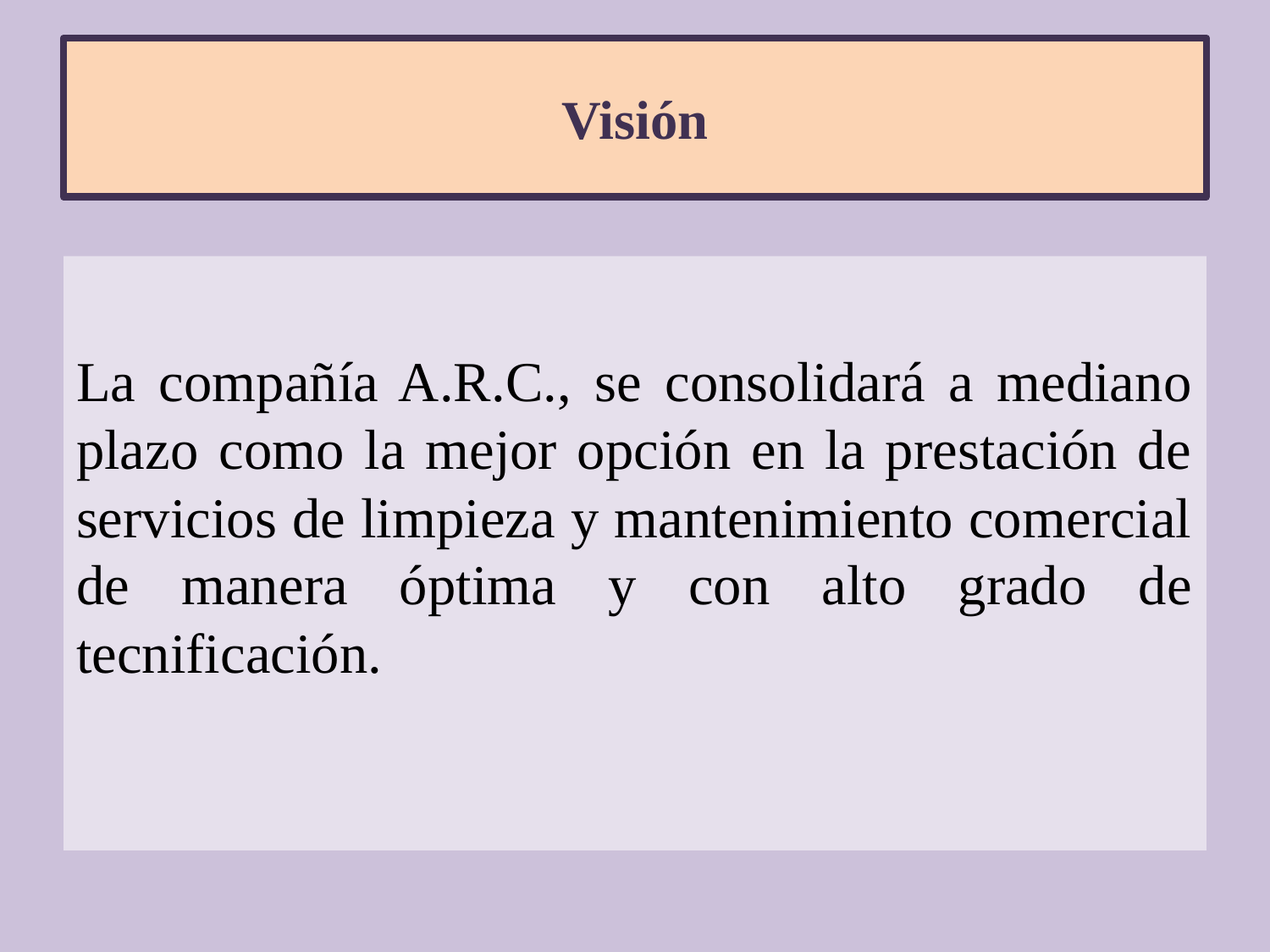

# Visión

La compañía A.R.C., se consolidará a mediano plazo como la mejor opción en la prestación de servicios de limpieza y mantenimiento comercial de manera óptima y con alto grado de tecnificación.